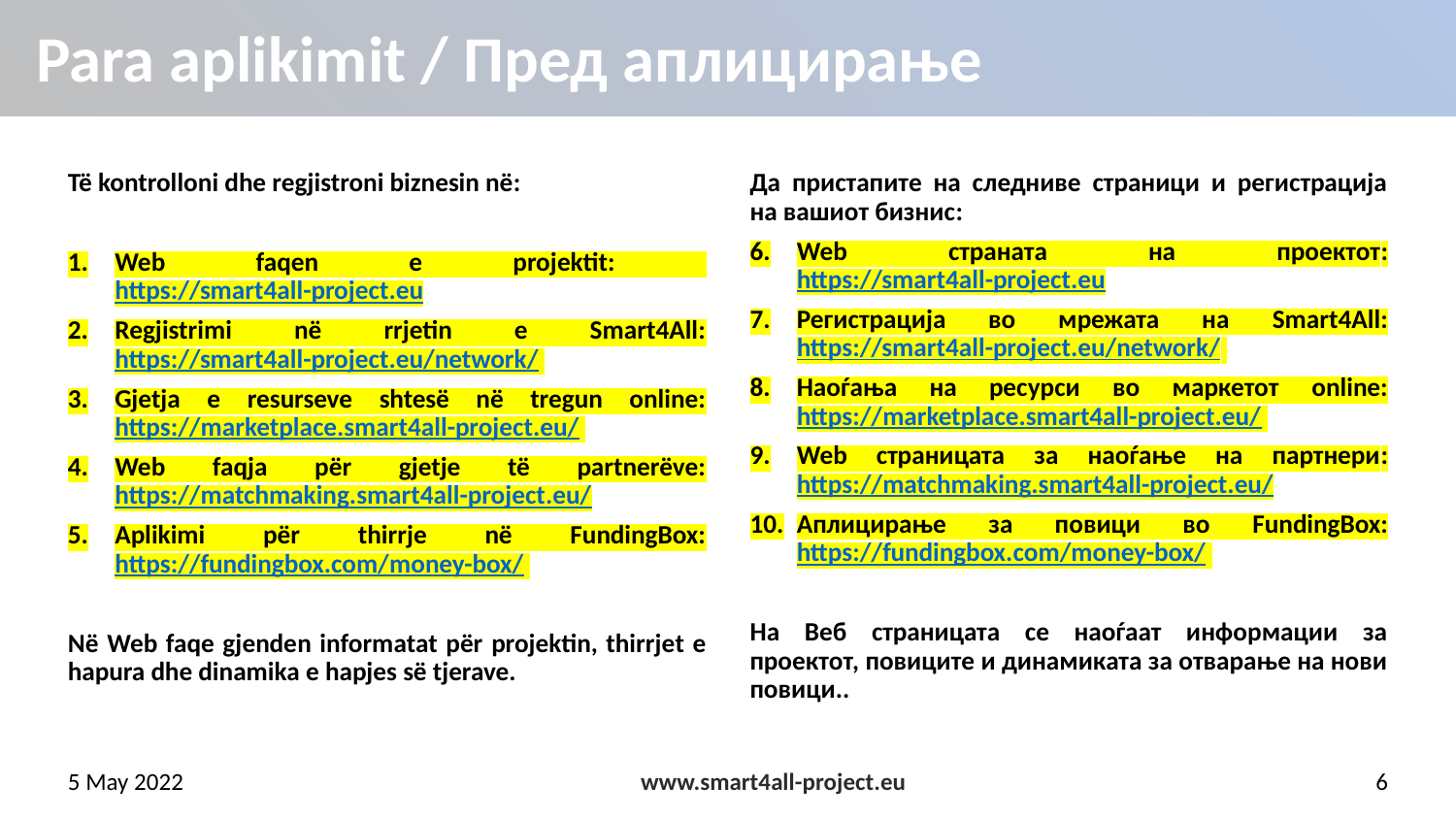

# Para aplikimit / Пред аплицирање
Të kontrolloni dhe regjistroni biznesin në:

Web faqen e projektit:
https://smart4all-project.eu
Regjistrimi në rrjetin e Smart4All: https://smart4all-project.eu/network/
Gjetja e resurseve shtesë në tregun online: https://marketplace.smart4all-project.eu/
Web faqja për gjetje të partnerëve: https://matchmaking.smart4all-project.eu/
Aplikimi për thirrje në FundingBox: https://fundingbox.com/money-box/

Në Web faqe gjenden informatat për projektin, thirrjet e hapura dhe dinamika e hapjes së tjerave.

Да пристапите на следниве страници и регистрација на вашиот бизнис:
Web страната на проектот: https://smart4all-project.eu
Регистрација во мрежата на Smart4All: https://smart4all-project.eu/network/
Наоѓања на ресурси во маркетот online: https://marketplace.smart4all-project.eu/
Web страницата за наоѓање на партнери: https://matchmaking.smart4all-project.eu/
Аплицирање за повици во FundingBox: https://fundingbox.com/money-box/

На Веб страницата се наоѓаат информации за проектот, повиците и динамиката за отварање на нови повици..
5 May 2022
www.smart4all-project.eu
6